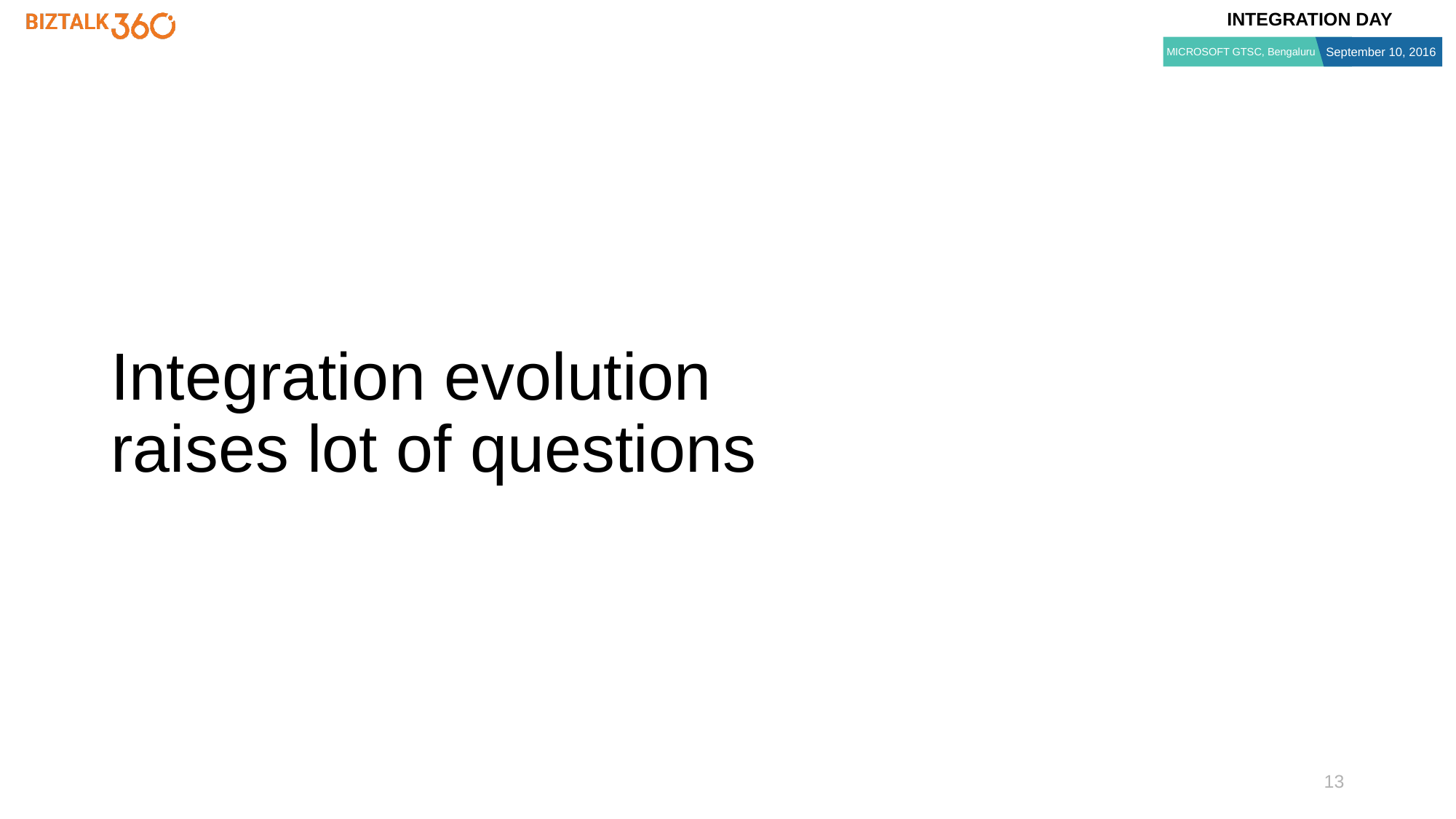

# Integration evolution raises lot of questions
13